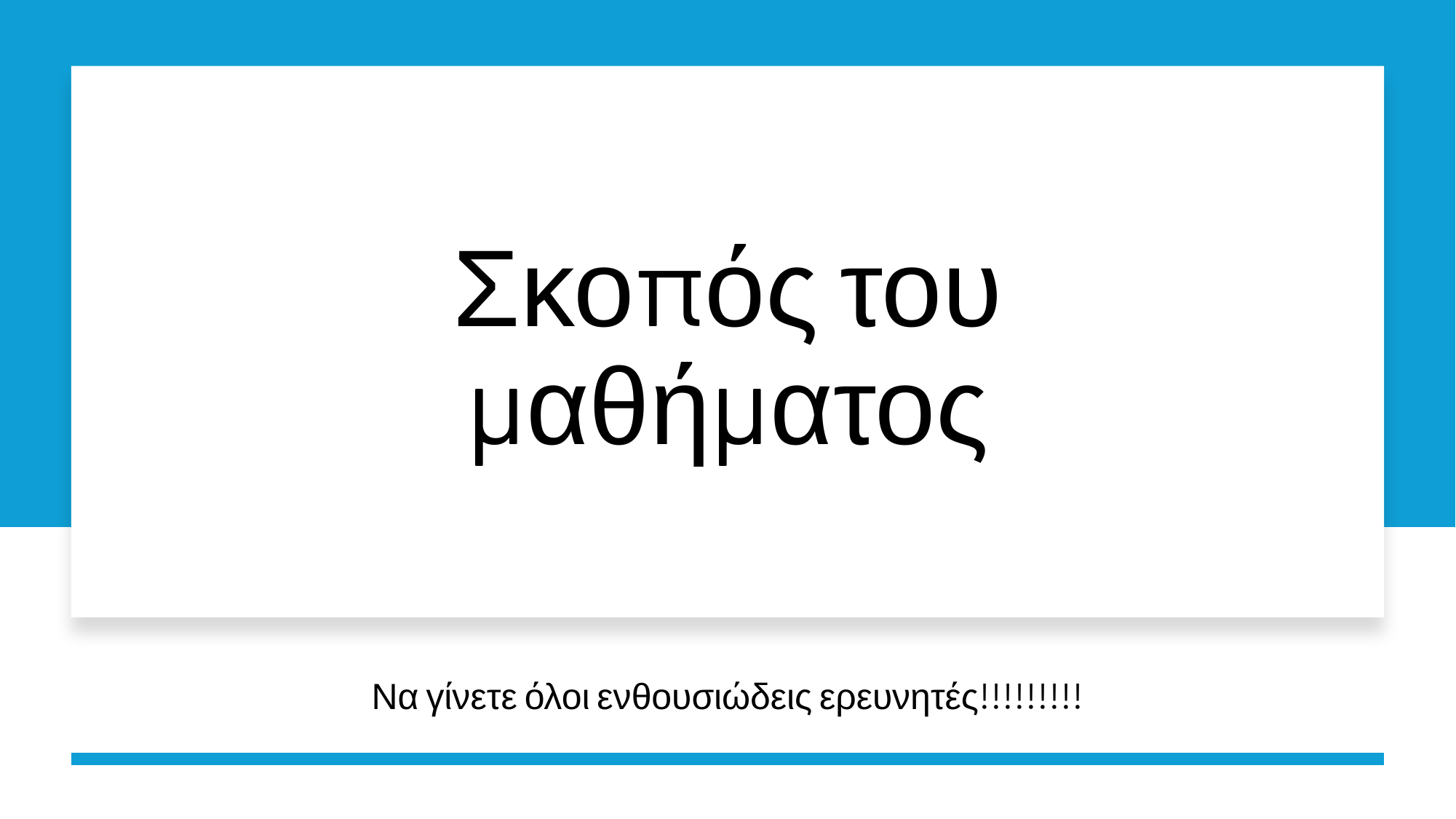

# Σκοπός του μαθήματος
Να γίνετε όλοι ενθουσιώδεις ερευνητές!!!!!!!!!